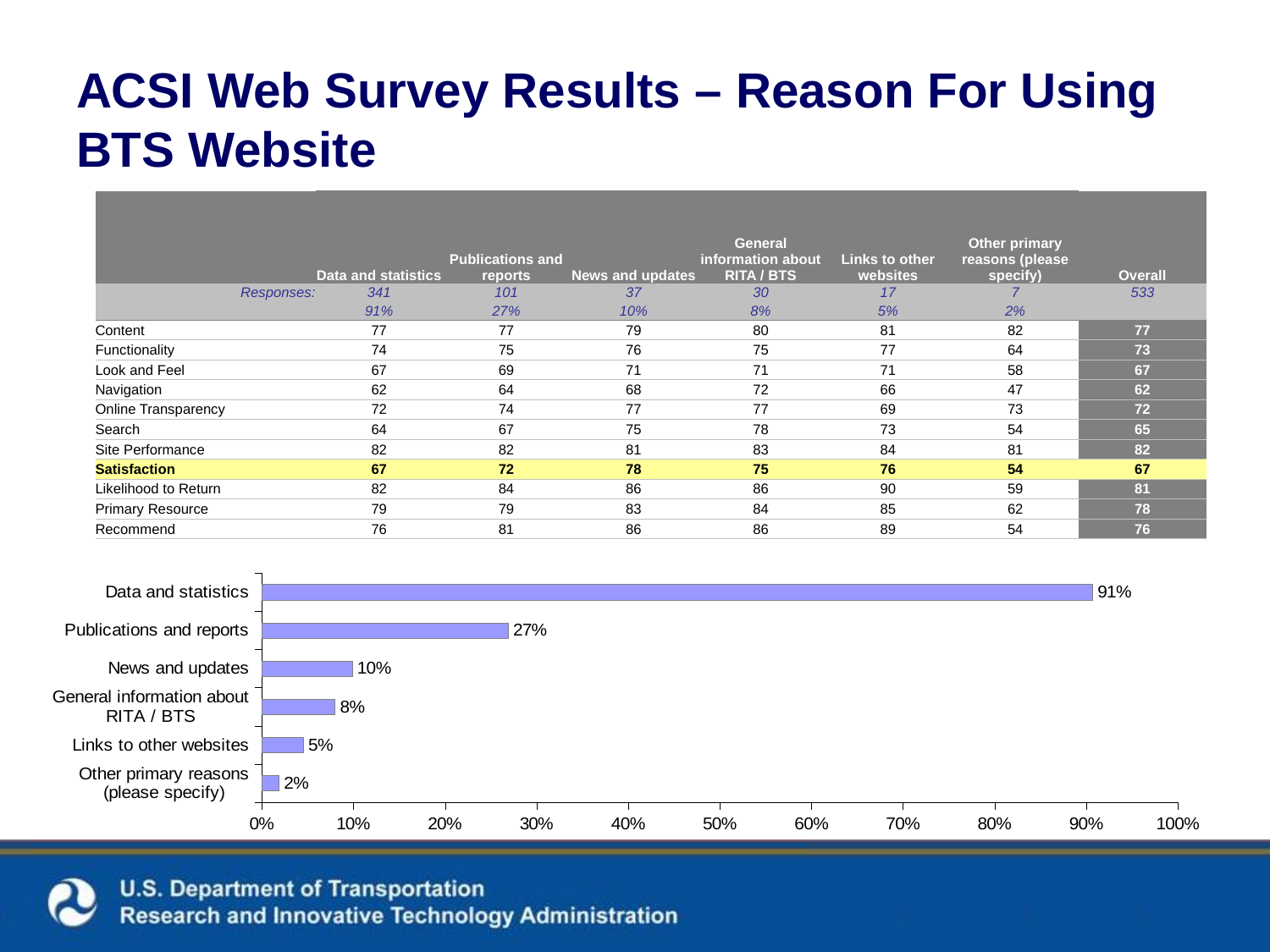

# ACSI Web Survey Results – Reason For Using BTS Website
|  | 1 | 2 | 3 | 4 | 5 | 6 |  |
| --- | --- | --- | --- | --- | --- | --- | --- |
|  | Data and statistics | Publications and reports | News and updates | General information about RITA / BTS | Links to other websites | Other primary reasons (please specify) | Overall |
| Responses: | 341 | 101 | 37 | 30 | 17 | 7 | 533 |
|  | 91% | 27% | 10% | 8% | 5% | 2% |  |
| Content | 77 | 77 | 79 | 80 | 81 | 82 | 77 |
| Functionality | 74 | 75 | 76 | 75 | 77 | 64 | 73 |
| Look and Feel | 67 | 69 | 71 | 71 | 71 | 58 | 67 |
| Navigation | 62 | 64 | 68 | 72 | 66 | 47 | 62 |
| Online Transparency | 72 | 74 | 77 | 77 | 69 | 73 | 72 |
| Search | 64 | 67 | 75 | 78 | 73 | 54 | 65 |
| Site Performance | 82 | 82 | 81 | 83 | 84 | 81 | 82 |
| Satisfaction | 67 | 72 | 78 | 75 | 76 | 54 | 67 |
| Likelihood to Return | 82 | 84 | 86 | 86 | 90 | 59 | 81 |
| Primary Resource | 79 | 79 | 83 | 84 | 85 | 62 | 78 |
| Recommend | 76 | 81 | 86 | 86 | 89 | 54 | 76 |

### Chart

| Category |  |
|---|---|
| Data and statistics | 0.906915 |
| Publications and reports | 0.2686170000000001 |
| News and updates | 0.0984040000000002 |
| General information about RITA / BTS | 0.07978700000000015 |
| Links to other websites | 0.04521300000000006 |
| Other primary reasons (please specify) | 0.018617000000000022 |